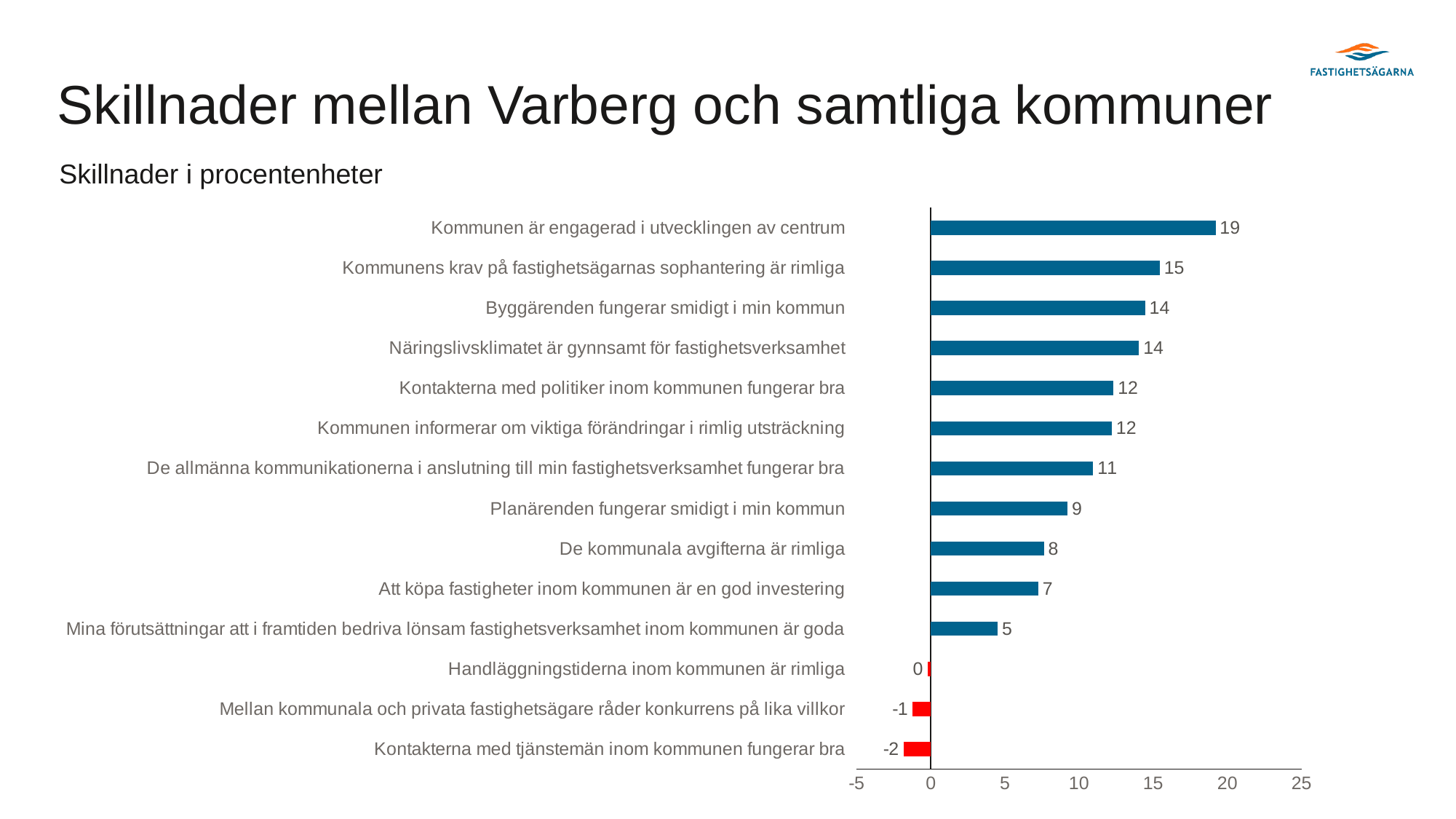

# Skillnader mellan Varberg och samtliga kommuner
Skillnader i procentenheter

### Chart

| Category |  |
|---|---|
| Kontakterna med tjänstemän inom kommunen fungerar bra | -1.849499999999999 |
| Mellan kommunala och privata fastighetsägare råder konkurrens på lika villkor | -1.2415999999999983 |
| Handläggningstiderna inom kommunen är rimliga | -0.22910000000000252 |
| Mina förutsättningar att i framtiden bedriva lönsam fastighetsverksamhet inom kommunen är goda | 4.5154 |
| Att köpa fastigheter inom kommunen är en god investering | 7.25569999999999 |
| De kommunala avgifterna är rimliga | 7.629200000000004 |
| Planärenden fungerar smidigt i min kommun | 9.2241 |
| De allmänna kommunikationerna i anslutning till min fastighetsverksamhet fungerar bra | 10.953800000000001 |
| Kommunen informerar om viktiga förändringar i rimlig utsträckning | 12.211899999999993 |
| Kontakterna med politiker inom kommunen fungerar bra | 12.317999999999998 |
| Näringslivsklimatet är gynnsamt för fastighetsverksamhet | 14.03500000000001 |
| Byggärenden fungerar smidigt i min kommun | 14.4454 |
| Kommunens krav på fastighetsägarnas sophantering är rimliga | 15.437799999999996 |
| Kommunen är engagerad i utvecklingen av centrum | 19.203100000000006 |